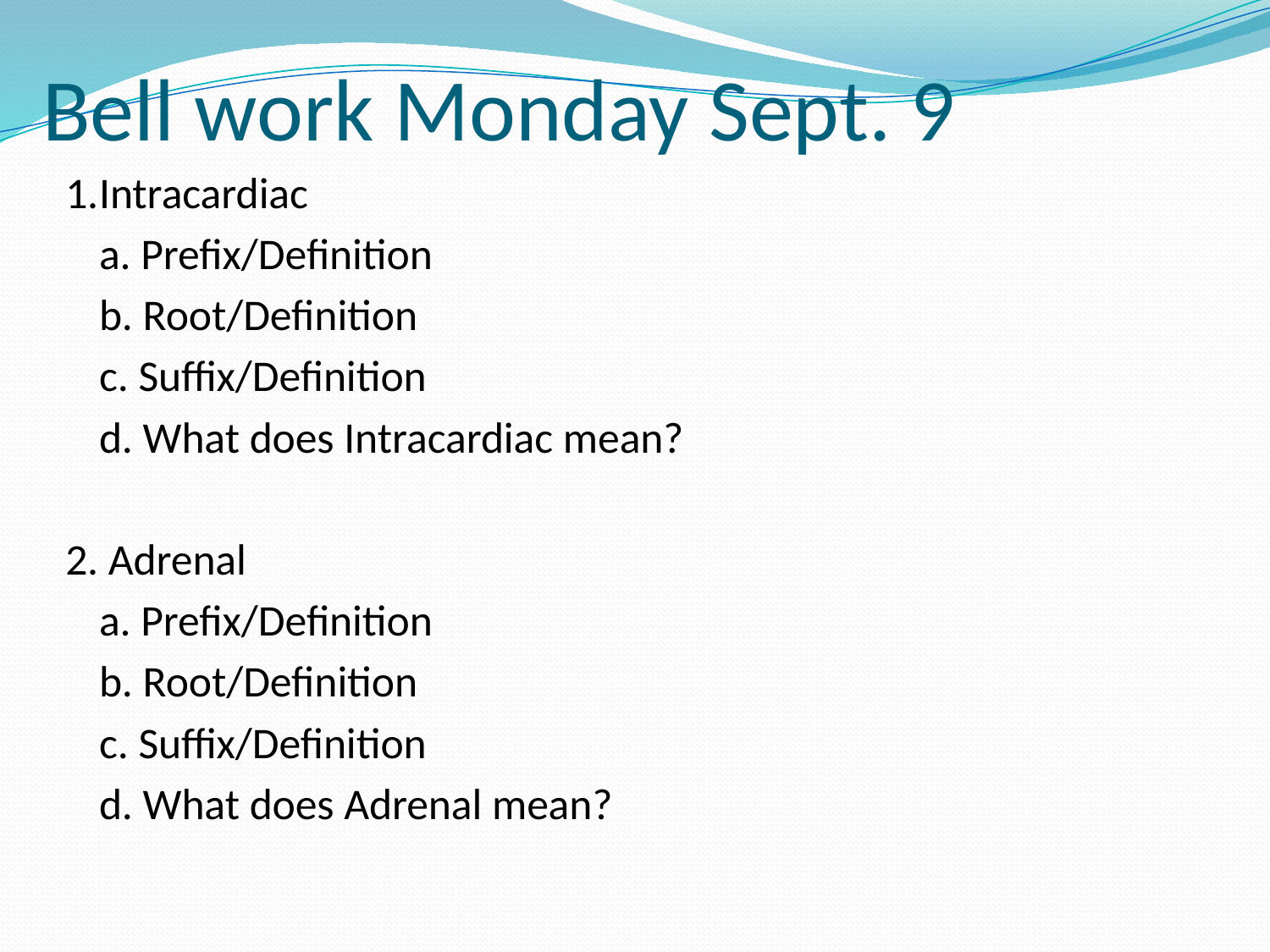

# Bell work Monday Sept. 9
1.	Intracardiac
	a. Prefix/Definition
	b. Root/Definition
	c. Suffix/Definition
	d. What does Intracardiac mean?

2. Adrenal
	a. Prefix/Definition
	b. Root/Definition
	c. Suffix/Definition
	d. What does Adrenal mean?